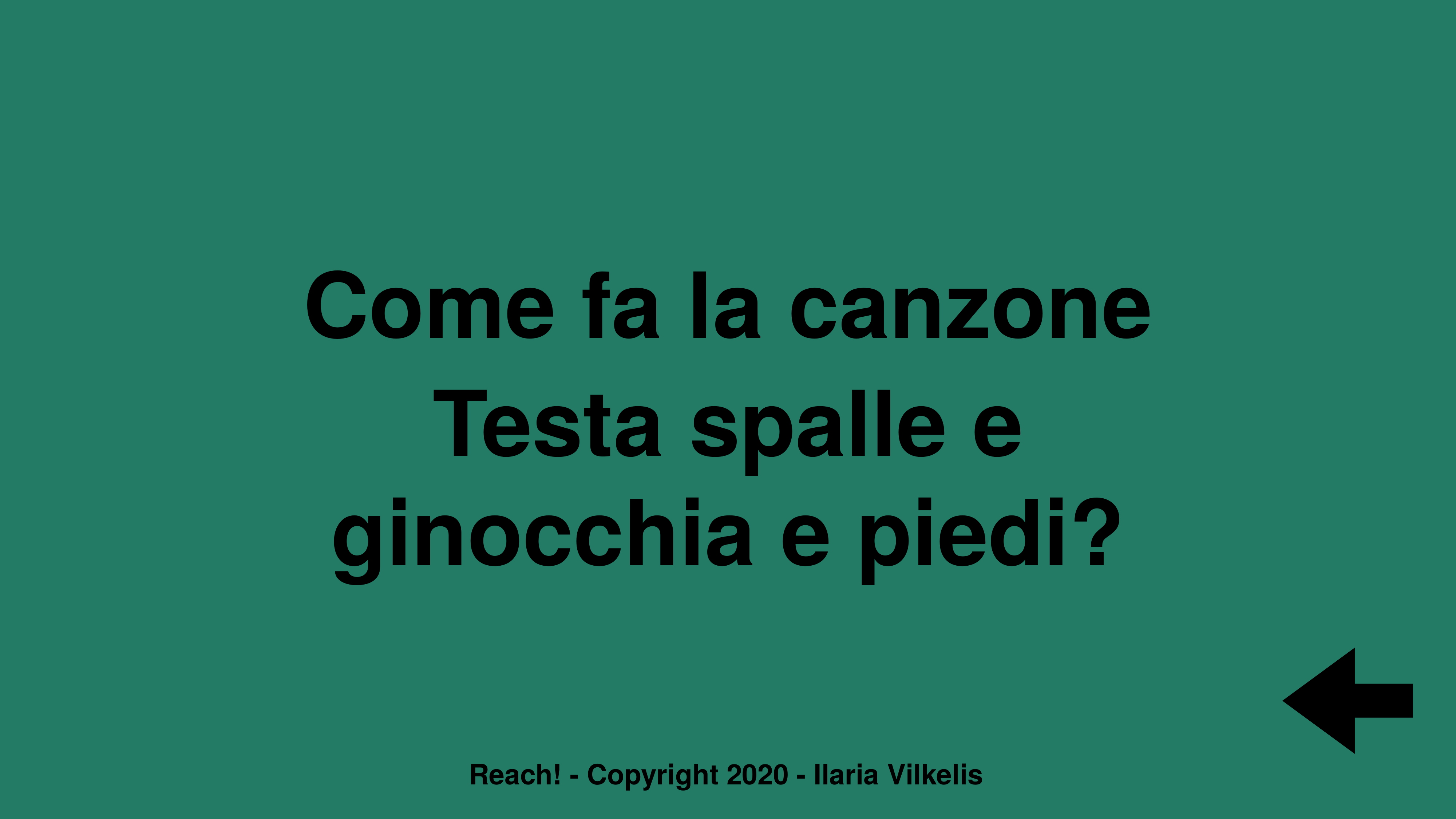

Come fa la canzone
Testa spalle e ginocchia e piedi?